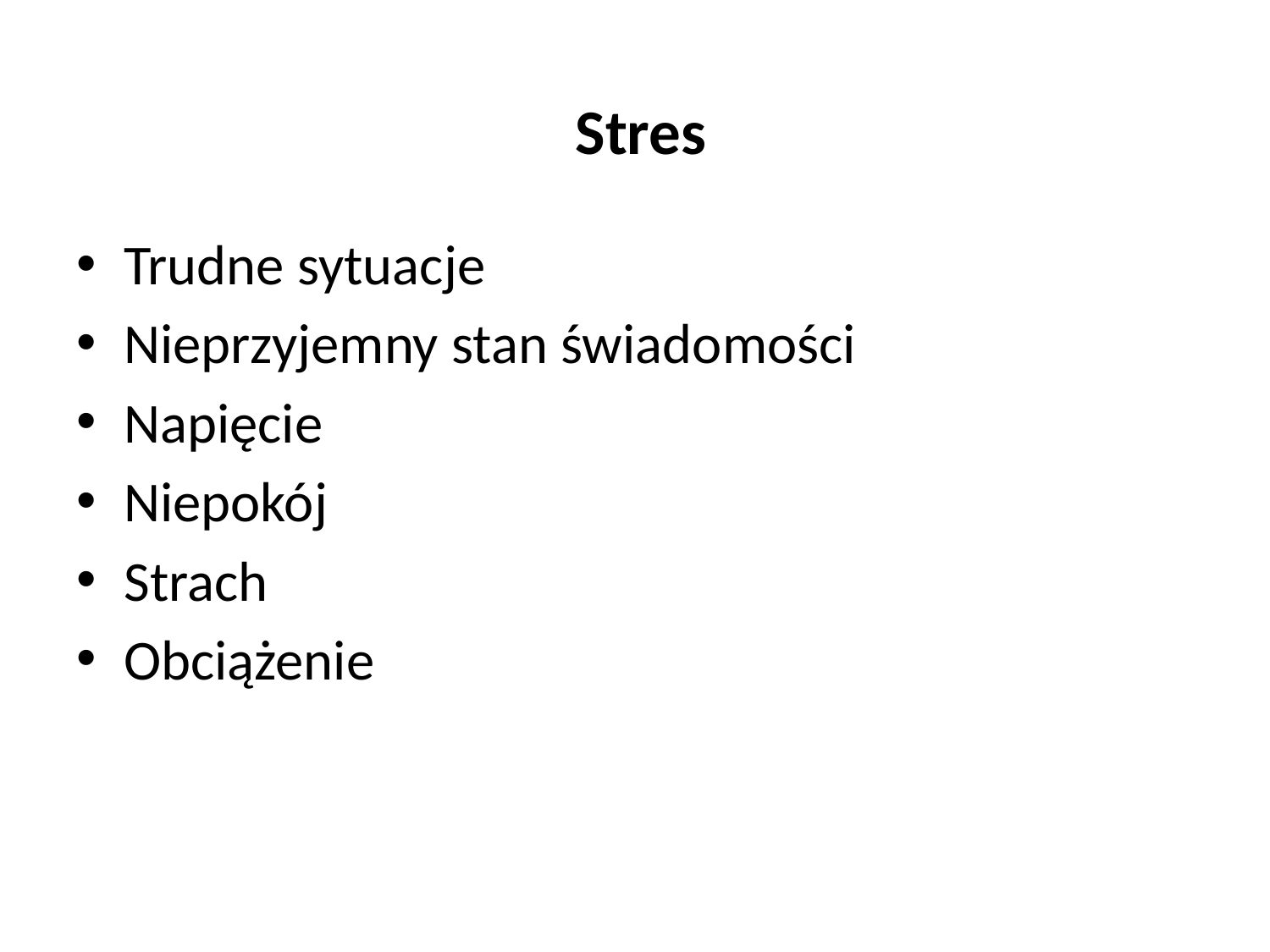

# Stres
Trudne sytuacje
Nieprzyjemny stan świadomości
Napięcie
Niepokój
Strach
Obciążenie